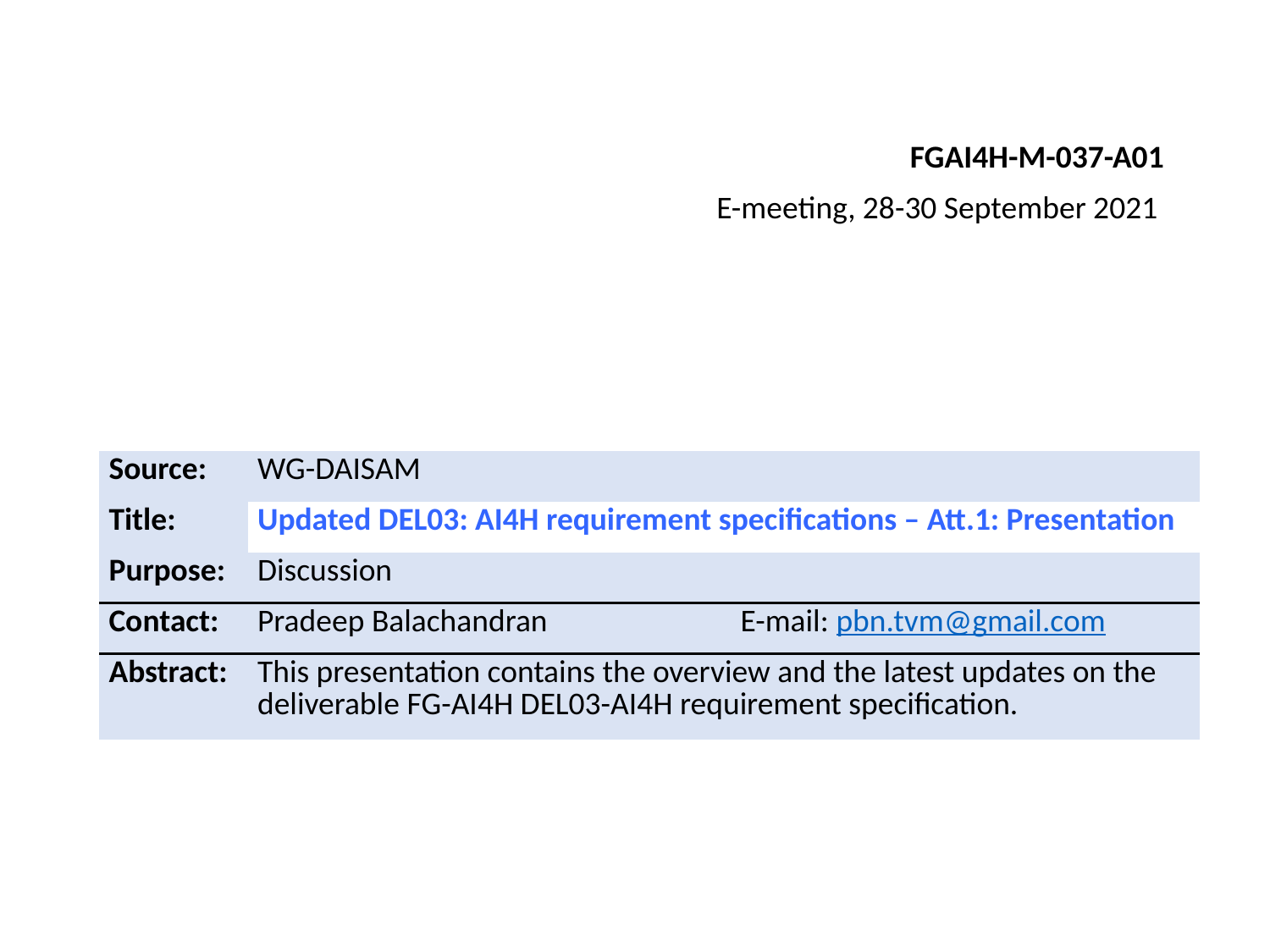

FGAI4H-M-037-A01
E-meeting, 28-30 September 2021
| Source: | WG-DAISAM |  |
| --- | --- | --- |
| Title: | Updated DEL03: AI4H requirement specifications – Att.1: Presentation |  |
| Purpose: | Discussion |  |
| Contact: | Pradeep Balachandran | E-mail: pbn.tvm@gmail.com |
| Abstract: | This presentation contains the overview and the latest updates on the deliverable FG-AI4H DEL03-AI4H requirement specification. |  |